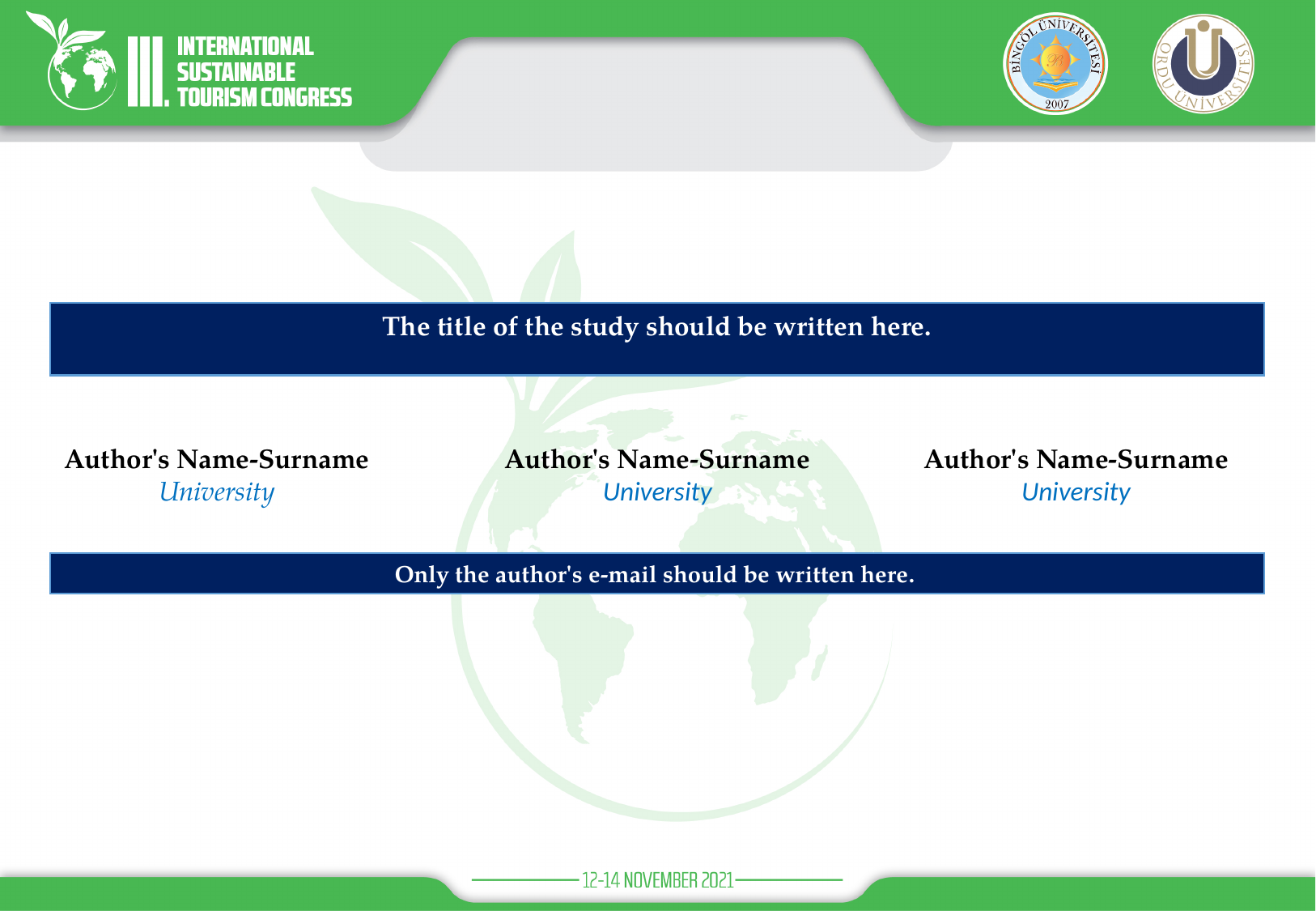

The title of the study should be written here.

Author's Name-Surname
University
Author's Name-Surname
University
Author's Name-Surname
University
Only the author's e-mail should be written here.